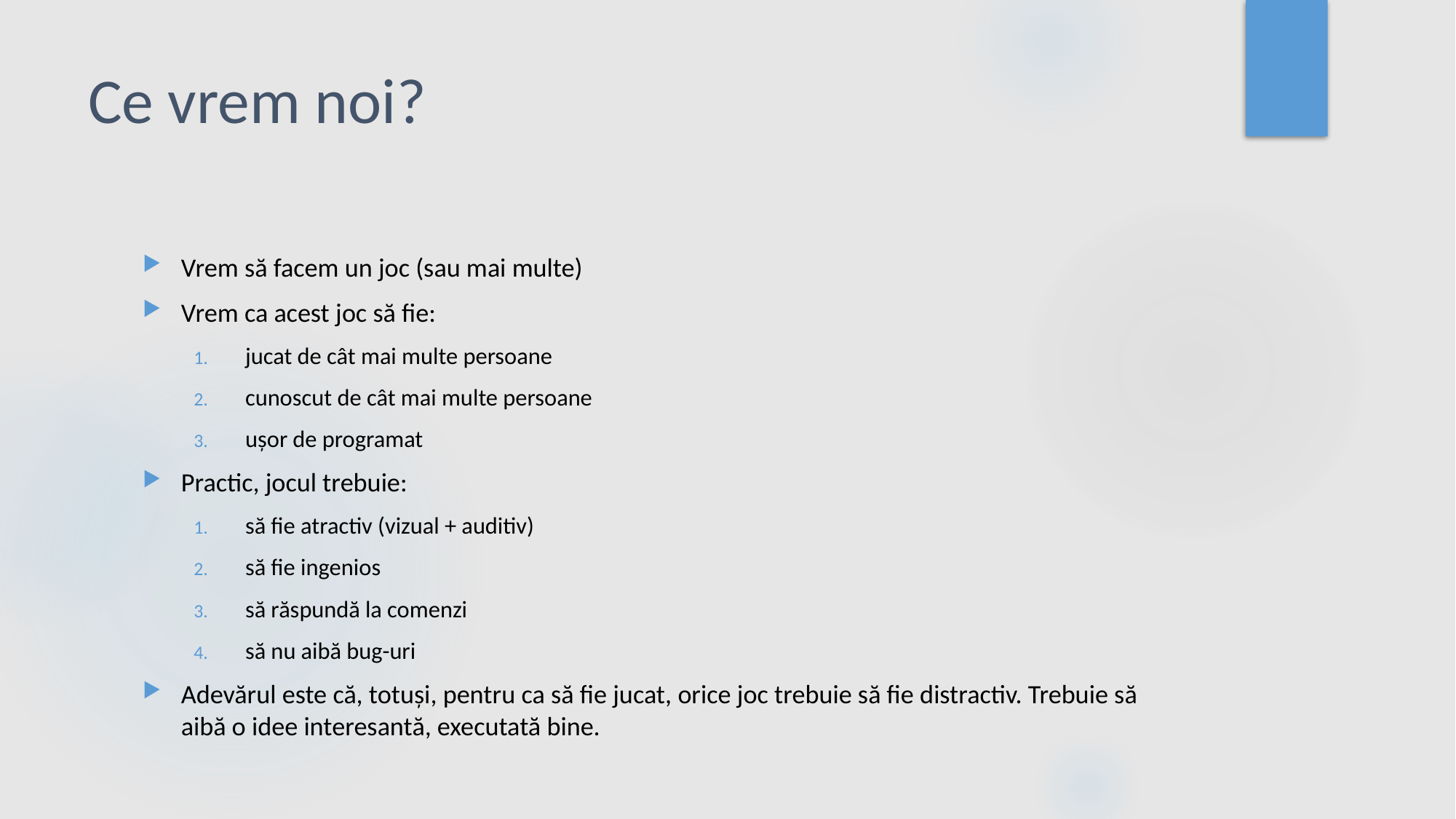

# Ce vrem noi?
Vrem să facem un joc (sau mai multe)
Vrem ca acest joc să fie:
jucat de cât mai multe persoane
cunoscut de cât mai multe persoane
ușor de programat
Practic, jocul trebuie:
să fie atractiv (vizual + auditiv)
să fie ingenios
să răspundă la comenzi
să nu aibă bug-uri
Adevărul este că, totuși, pentru ca să fie jucat, orice joc trebuie să fie distractiv. Trebuie să aibă o idee interesantă, executată bine.